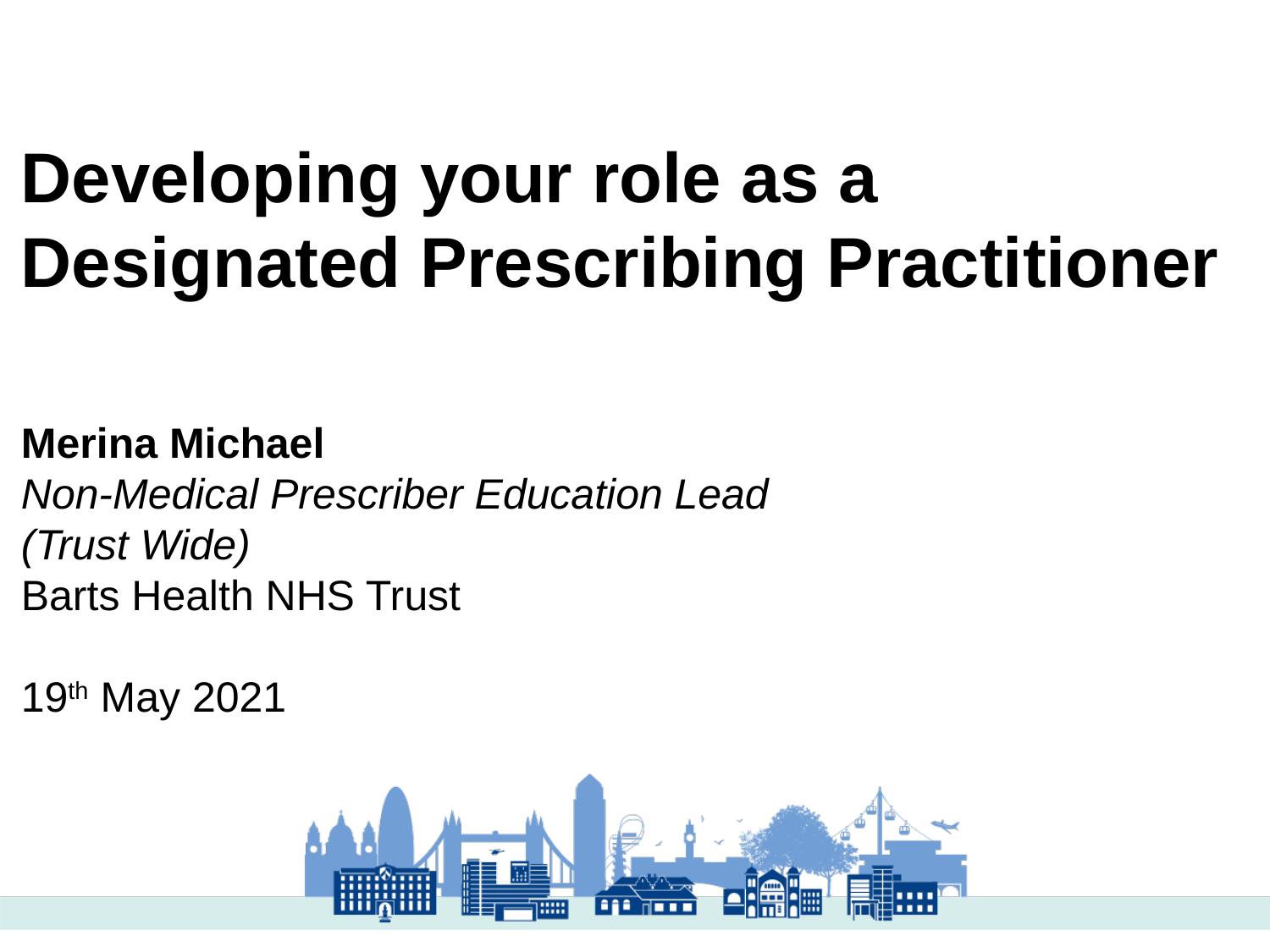

# Developing your role as a Designated Prescribing Practitioner Merina Michael Non-Medical Prescriber Education Lead (Trust Wide) Barts Health NHS Trust 19th May 2021